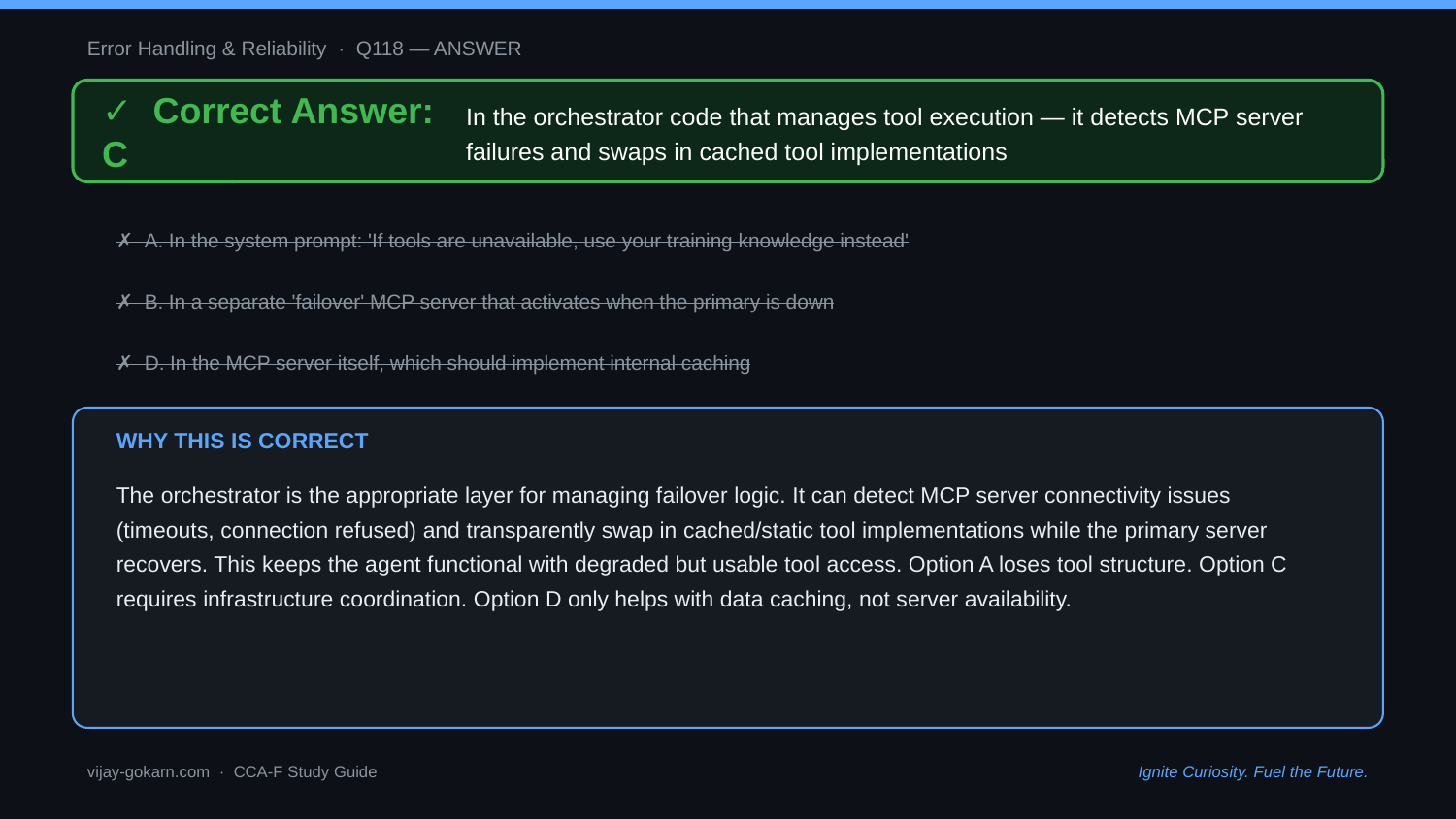

Error Handling & Reliability  ·  Q118 — ANSWER

✓  Correct Answer: C
In the orchestrator code that manages tool execution — it detects MCP server failures and swaps in cached tool implementations
✗  A. In the system prompt: 'If tools are unavailable, use your training knowledge instead'
✗  B. In a separate 'failover' MCP server that activates when the primary is down
✗  D. In the MCP server itself, which should implement internal caching

WHY THIS IS CORRECT
The orchestrator is the appropriate layer for managing failover logic. It can detect MCP server connectivity issues (timeouts, connection refused) and transparently swap in cached/static tool implementations while the primary server recovers. This keeps the agent functional with degraded but usable tool access. Option A loses tool structure. Option C requires infrastructure coordination. Option D only helps with data caching, not server availability.
vijay-gokarn.com  ·  CCA-F Study Guide
Ignite Curiosity. Fuel the Future.